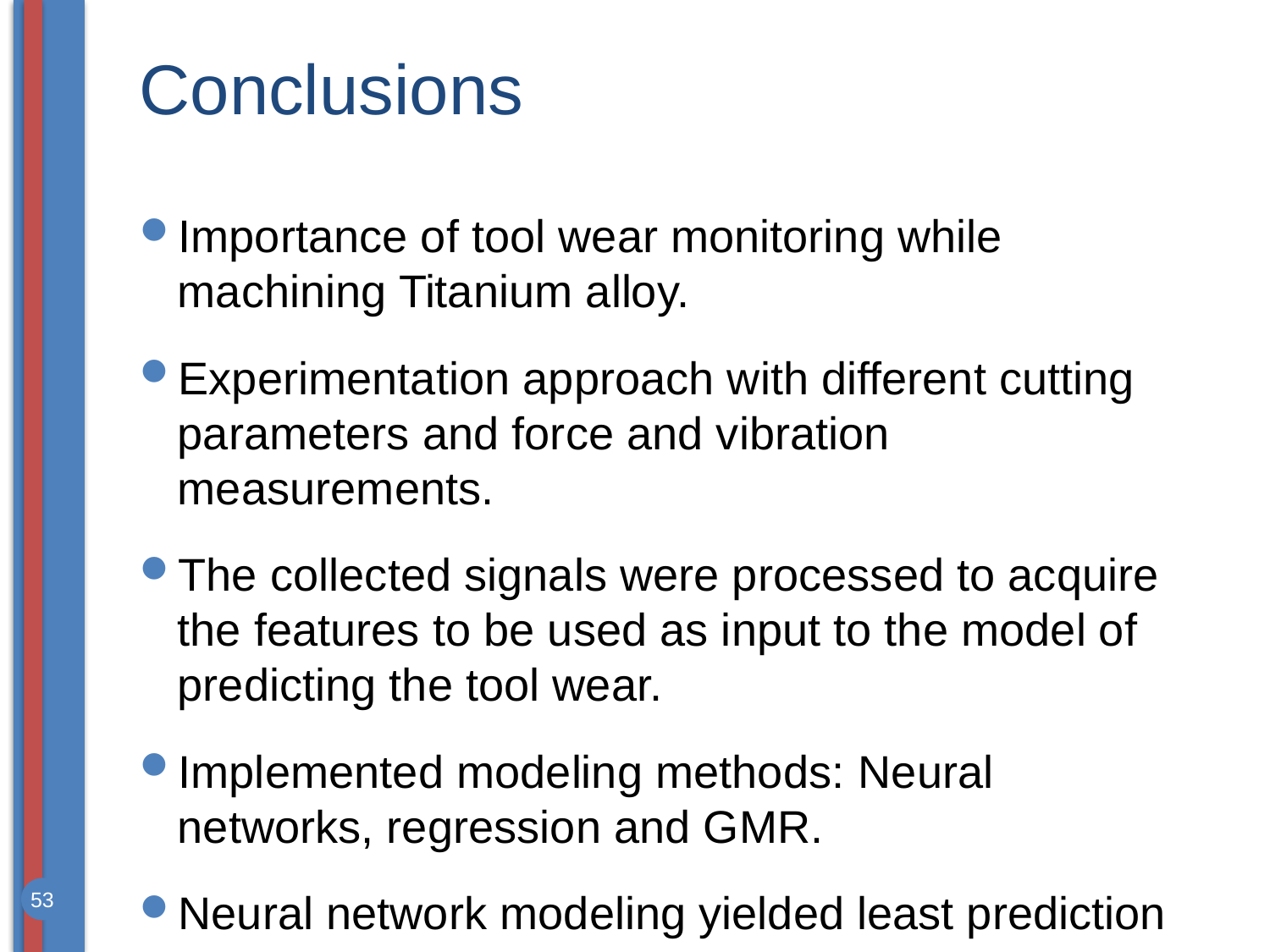

# Conclusions
Importance of tool wear monitoring while machining Titanium alloy.
Experimentation approach with different cutting parameters and force and vibration measurements.
The collected signals were processed to acquire the features to be used as input to the model of predicting the tool wear.
Implemented modeling methods: Neural networks, regression and GMR.
Neural network modeling yielded least prediction error
53